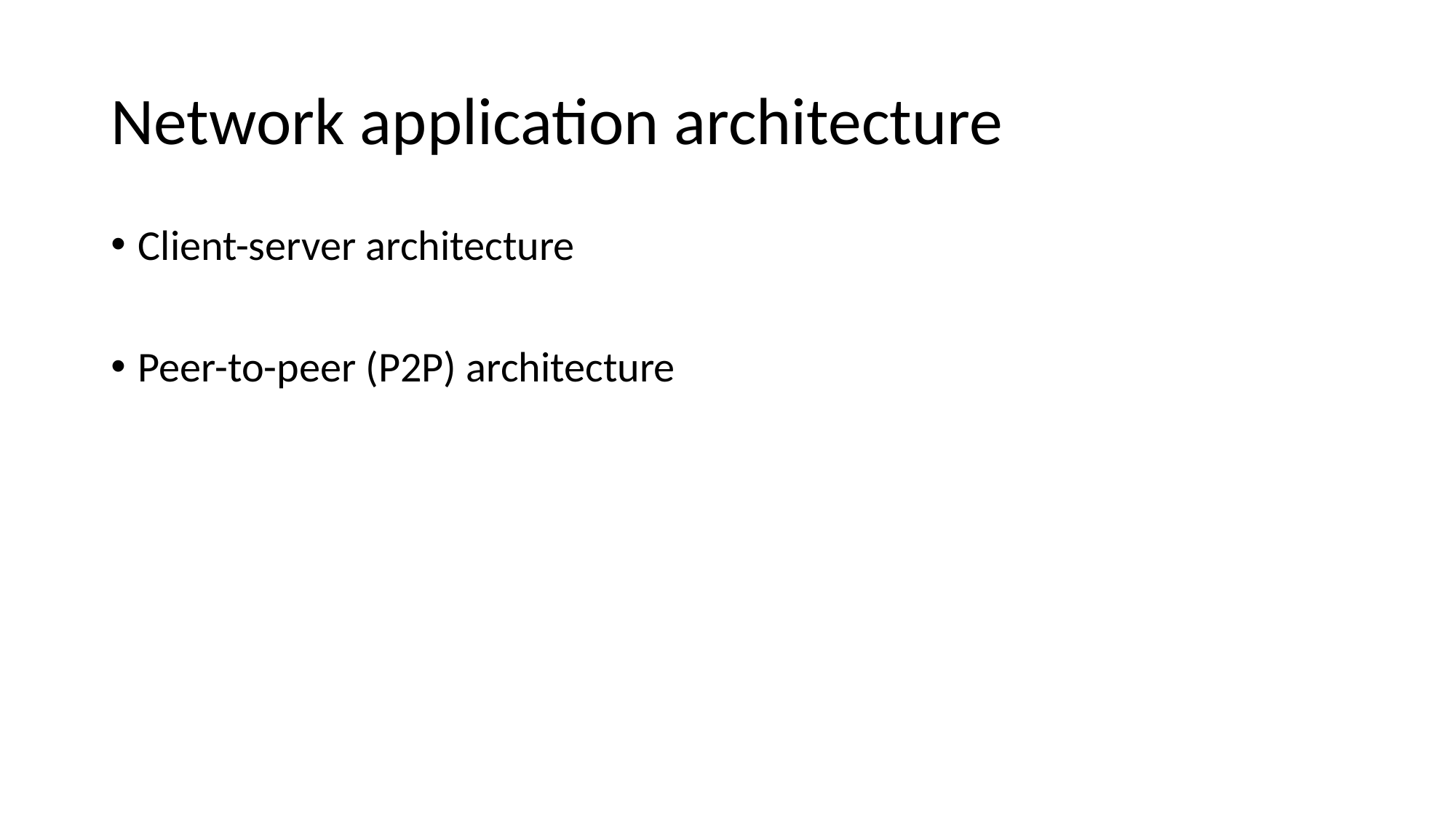

# Network application architecture
Client-server architecture

Peer-to-peer (P2P) architecture